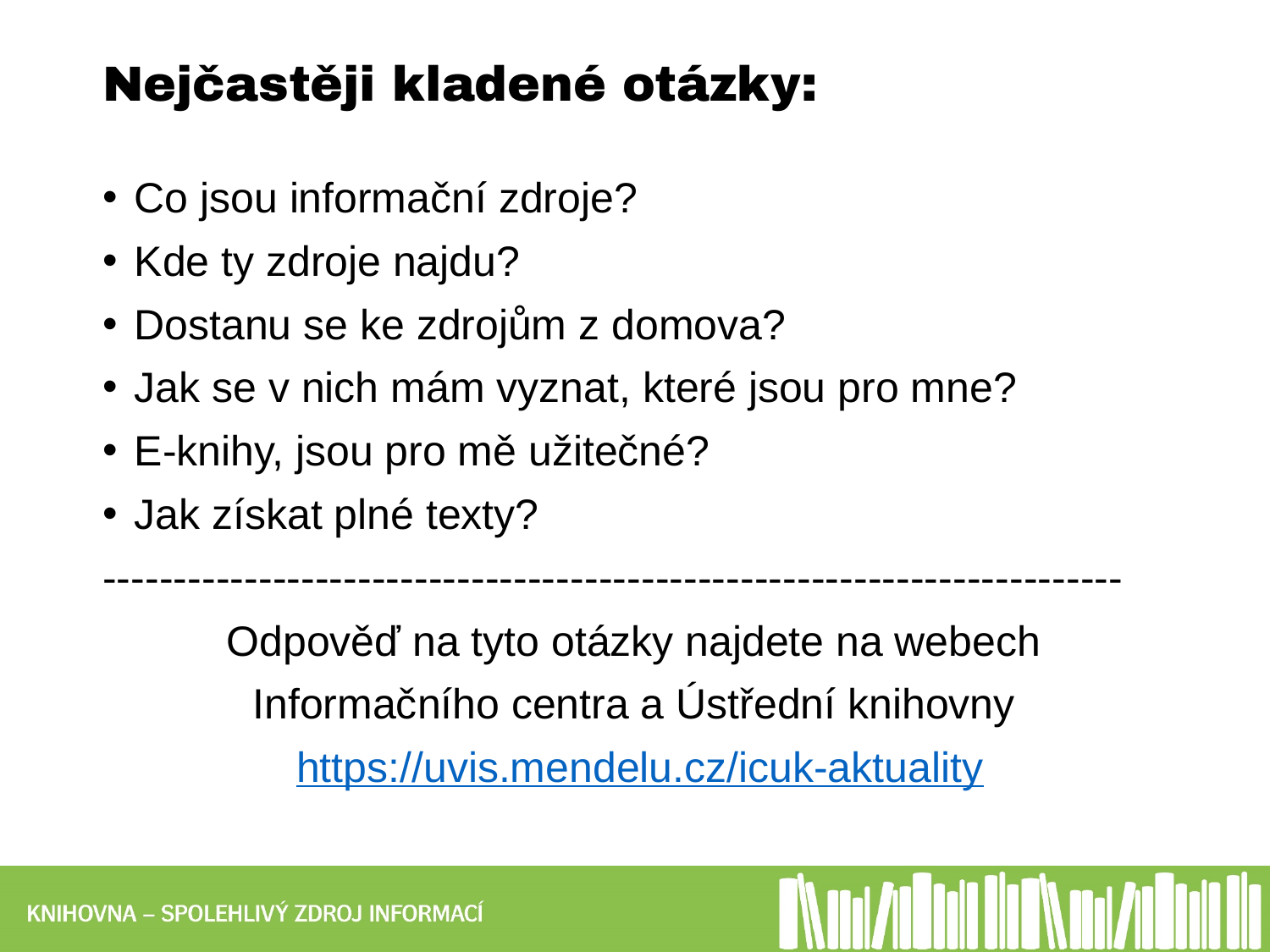

# Nejčastěji kladené otázky:
Co jsou informační zdroje?
Kde ty zdroje najdu?
Dostanu se ke zdrojům z domova?
Jak se v nich mám vyznat, které jsou pro mne?
E-knihy, jsou pro mě užitečné?
Jak získat plné texty?
------------------------------------------------------------------------
Odpověď na tyto otázky najdete na webech
Informačního centra a Ústřední knihovny
https://uvis.mendelu.cz/icuk-aktuality